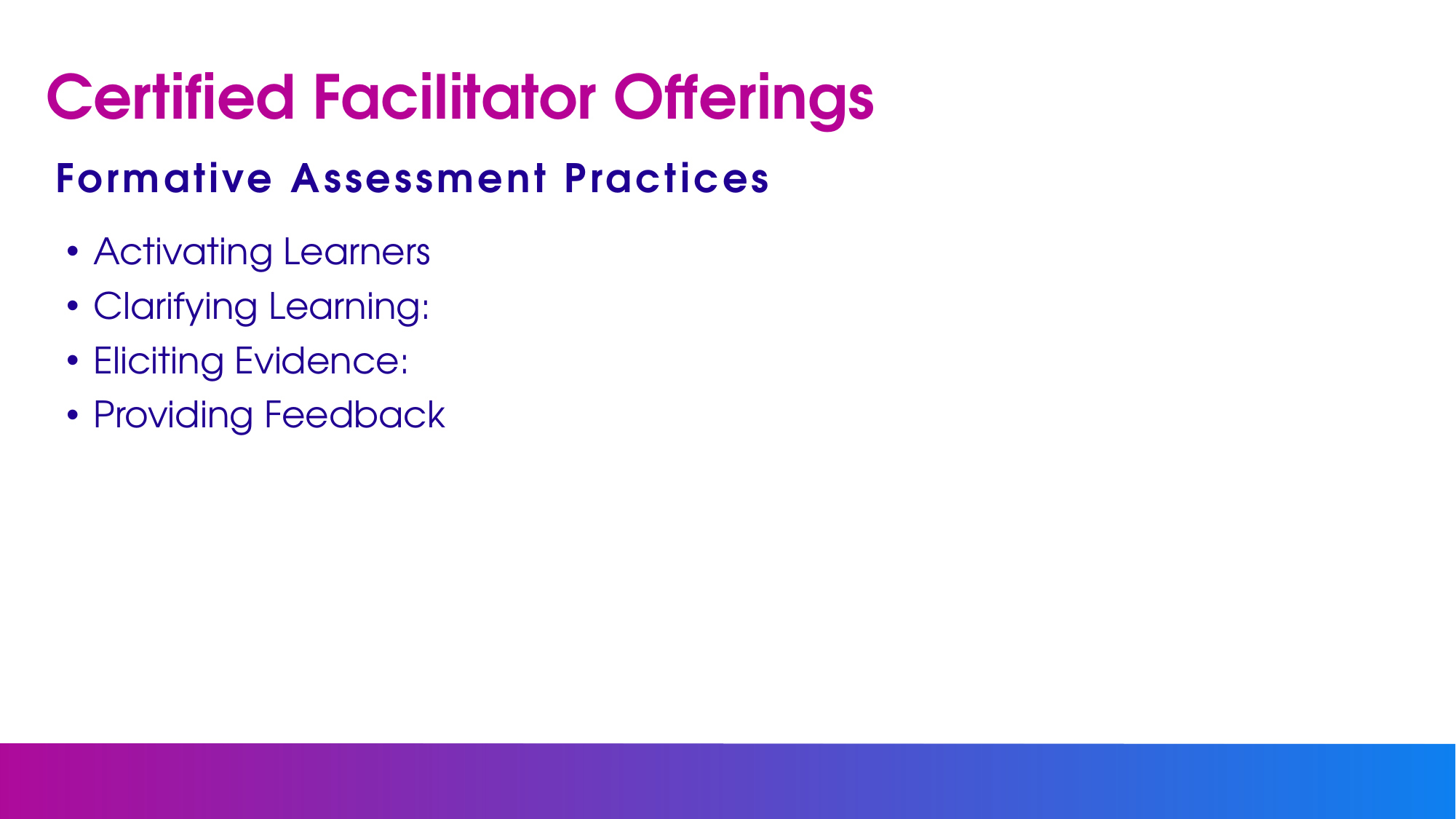

# Certified Facilitator Offerings
Formative Assessment Practices

Activating Learners
Clarifying Learning:
Eliciting Evidence:
Providing Feedback